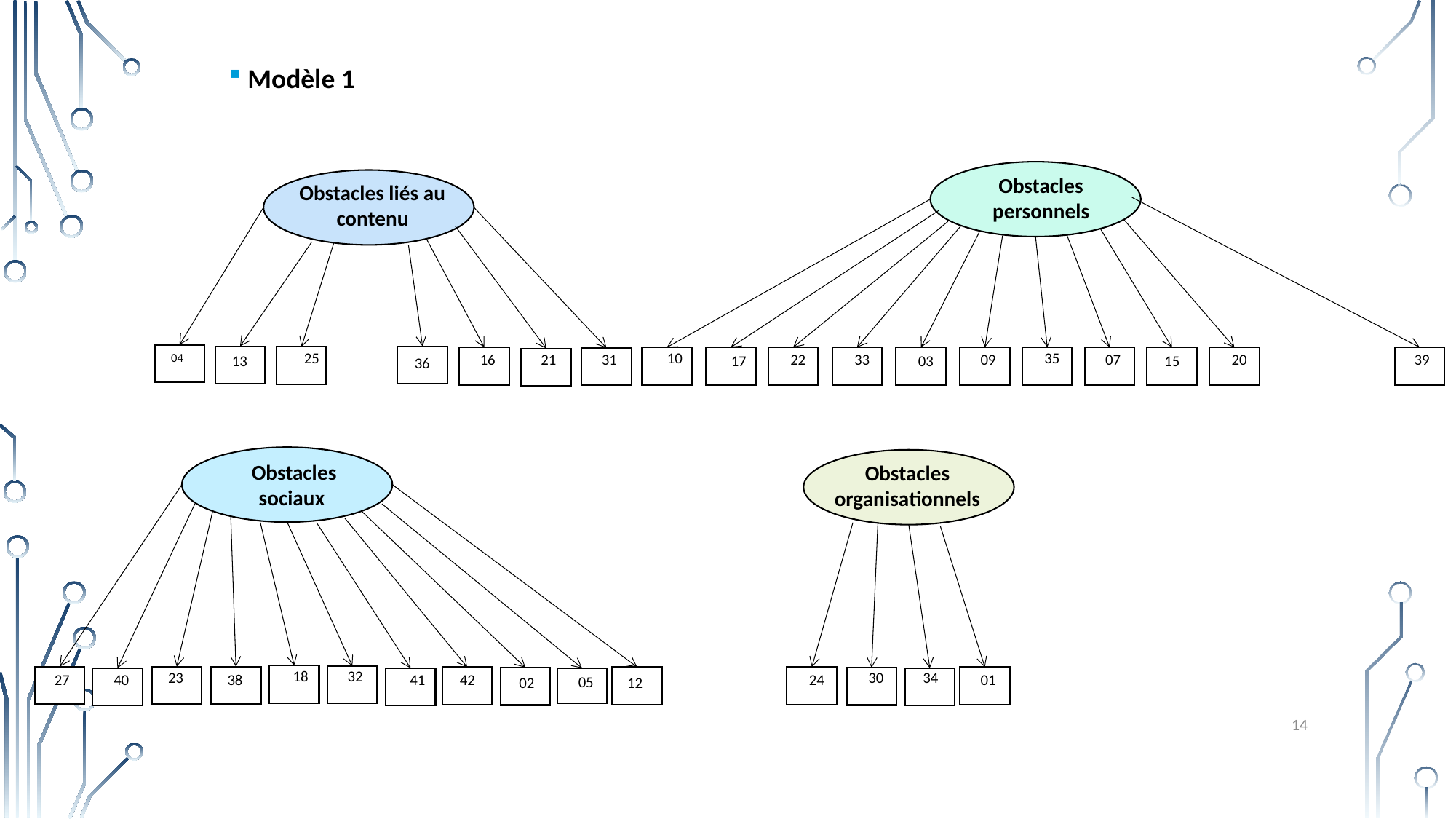

Modèle 1

Obstacles personnels

Obstacles liés au contenu
25
10
35
04
16
21
31
22
33
09
07
20
39

17
03
15
13

36

Obstacles sociaux
Obstacles organisationnels
18
32
23
30
34
27
40
38
41
42
24
01

05

12

02

14